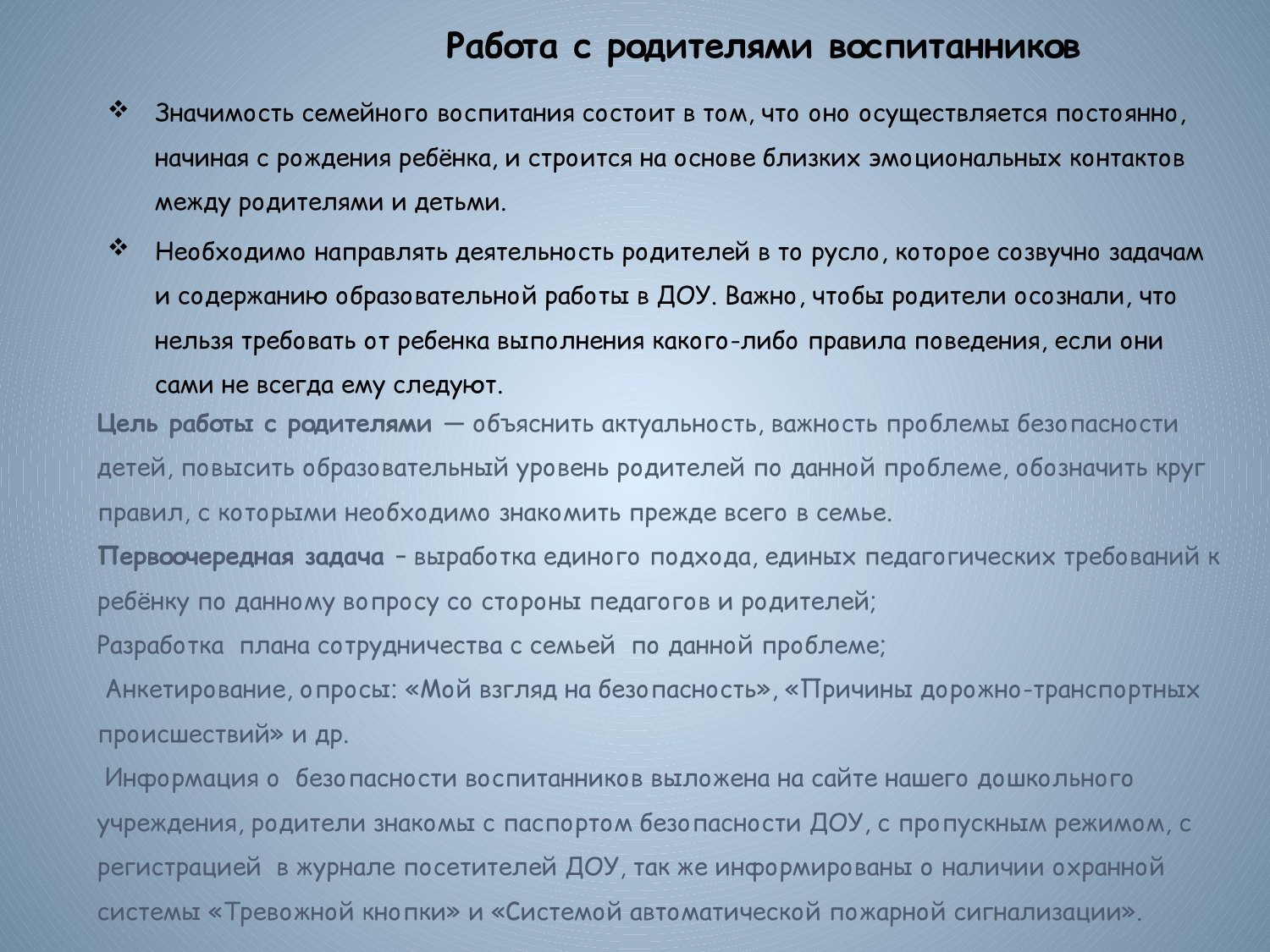

Работа с родителями воспитанников
Значимость семейного воспитания состоит в том, что оно осуществляется постоянно, начиная с рождения ребёнка, и строится на основе близких эмоциональных контактов между родителями и детьми.
Необходимо направлять деятельность родителей в то русло, которое созвучно задачам и содержанию образовательной работы в ДОУ. Важно, чтобы родители осознали, что нельзя требовать от ребенка выполнения какого-либо правила поведения, если они сами не всегда ему следуют.

Цель работы с родителями — объяснить актуальность, важность проблемы безопасности детей, повысить образовательный уровень родителей по данной проблеме, обозначить круг правил, с которыми необходимо знакомить прежде всего в семье.
Первоочередная задача – выработка единого подхода, единых педагогических требований к ребёнку по данному вопросу со стороны педагогов и родителей;
Разработка  плана сотрудничества с семьей  по данной проблеме;
 Анкетирование, опросы: «Мой взгляд на безопасность», «Причины дорожно-транспортных происшествий» и др.
 Информация о  безопасности воспитанников выложена на сайте нашего дошкольного учреждения, родители знакомы с паспортом безопасности ДОУ, с пропускным режимом, с регистрацией  в журнале посетителей ДОУ, так же информированы о наличии охранной системы «Тревожной кнопки» и «Системой автоматической пожарной сигнализации».